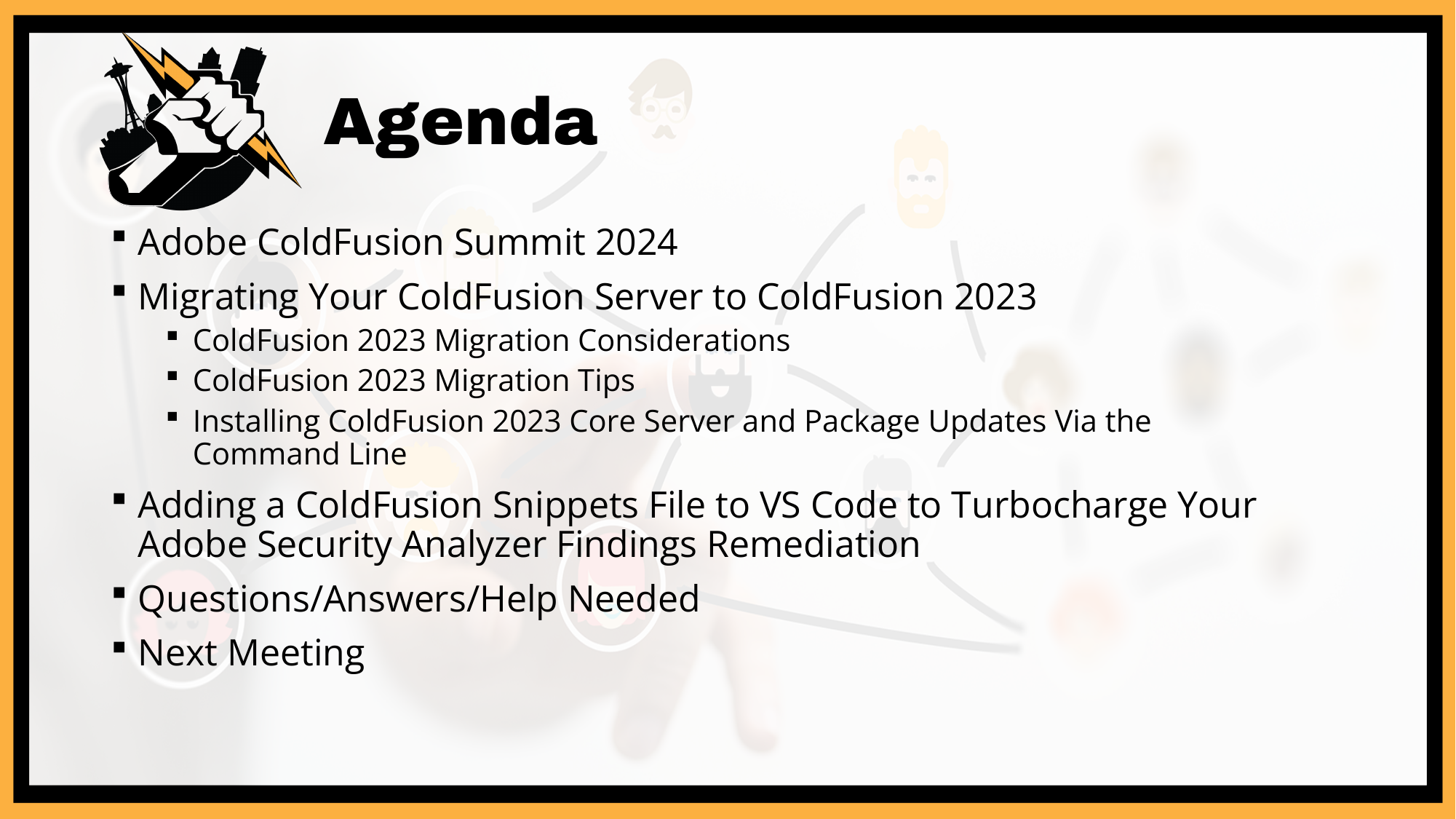

# Agenda
Adobe ColdFusion Summit 2024
Migrating Your ColdFusion Server to ColdFusion 2023
ColdFusion 2023 Migration Considerations
ColdFusion 2023 Migration Tips
Installing ColdFusion 2023 Core Server and Package Updates Via the
Command Line
Adding a ColdFusion Snippets File to VS Code to Turbocharge Your Adobe Security Analyzer Findings Remediation
Questions/Answers/Help Needed
Next Meeting